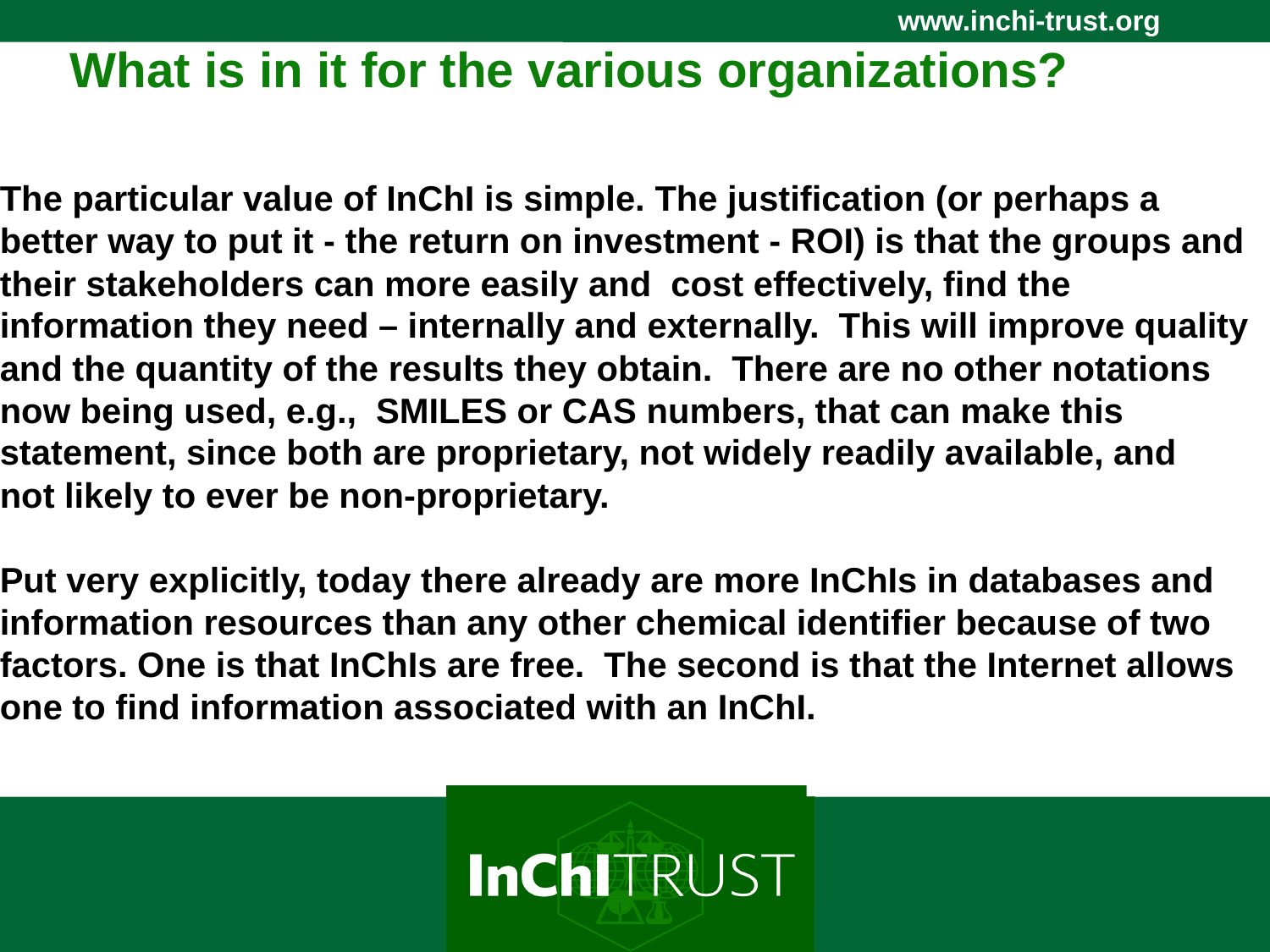

# What is in it for the various organizations? The particular value of InChI is simple. The justification (or perhaps a better way to put it - the return on investment - ROI) is that the groups and their stakeholders can more easily and  cost effectively, find the information they need – internally and externally.  This will improve quality and the quantity of the results they obtain.  There are no other notations now being used, e.g.,  SMILES or CAS numbers, that can make this statement, since both are proprietary, not widely readily available, and not likely to ever be non-proprietary. Put very explicitly, today there already are more InChIs in databases and information resources than any other chemical identifier because of two factors. One is that InChIs are free.  The second is that the Internet allows one to find information associated with an InChI.